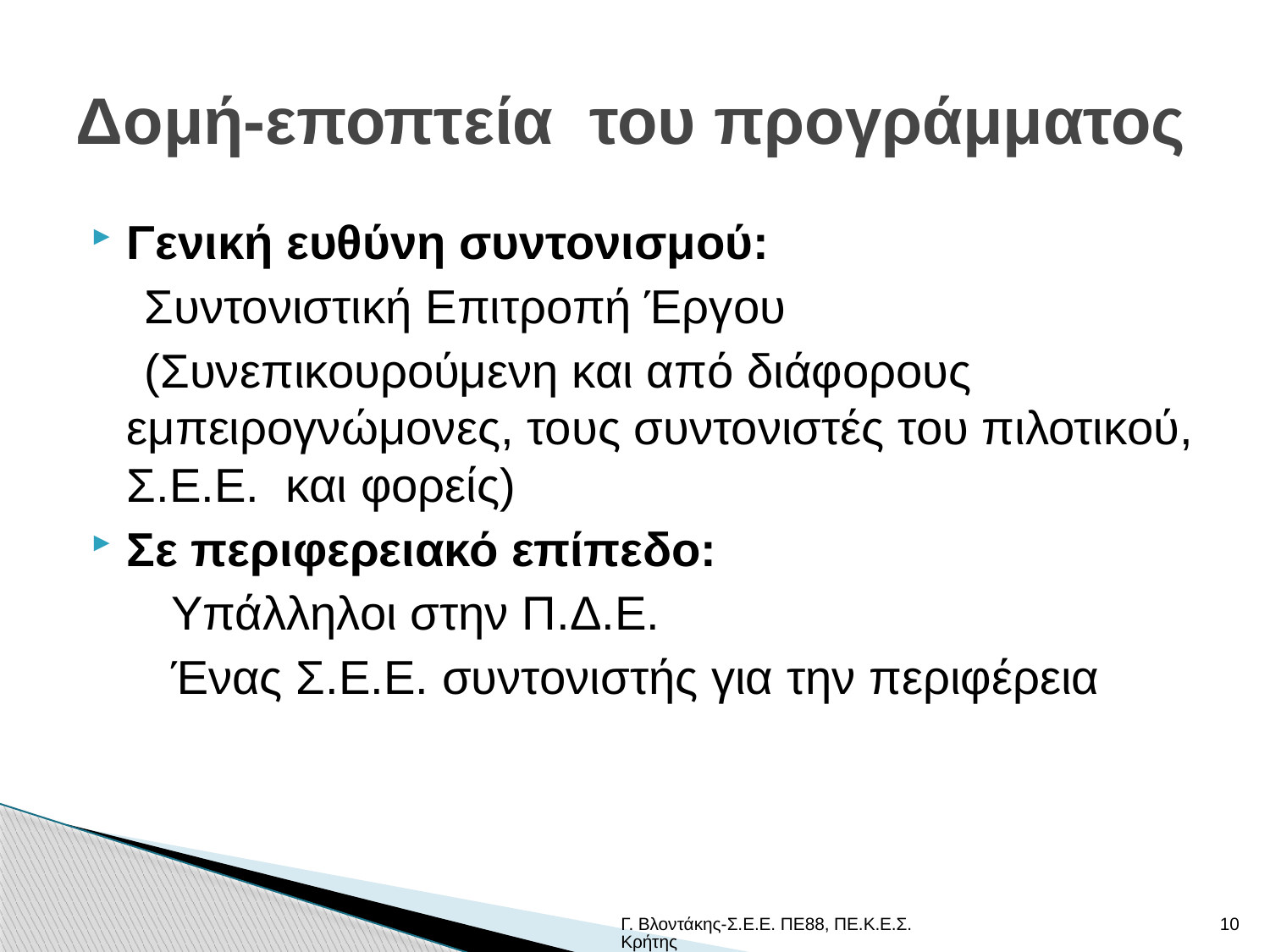

# Δομή-εποπτεία  του προγράμματος
Γενική ευθύνη συντονισμού:
    Συντονιστική Επιτροπή Έργου
    (Συνεπικουρούμενη και από διάφορους εμπειρογνώμονες, τους συντονιστές του πιλοτικού, Σ.Ε.Ε.  και φορείς)
Σε περιφερειακό επίπεδο:
      Υπάλληλοι στην Π.Δ.Ε.
      Ένας Σ.Ε.Ε. συντονιστής για την περιφέρεια
Γ. Βλοντάκης-Σ.Ε.Ε. ΠΕ88, ΠΕ.Κ.Ε.Σ. Κρήτης
10